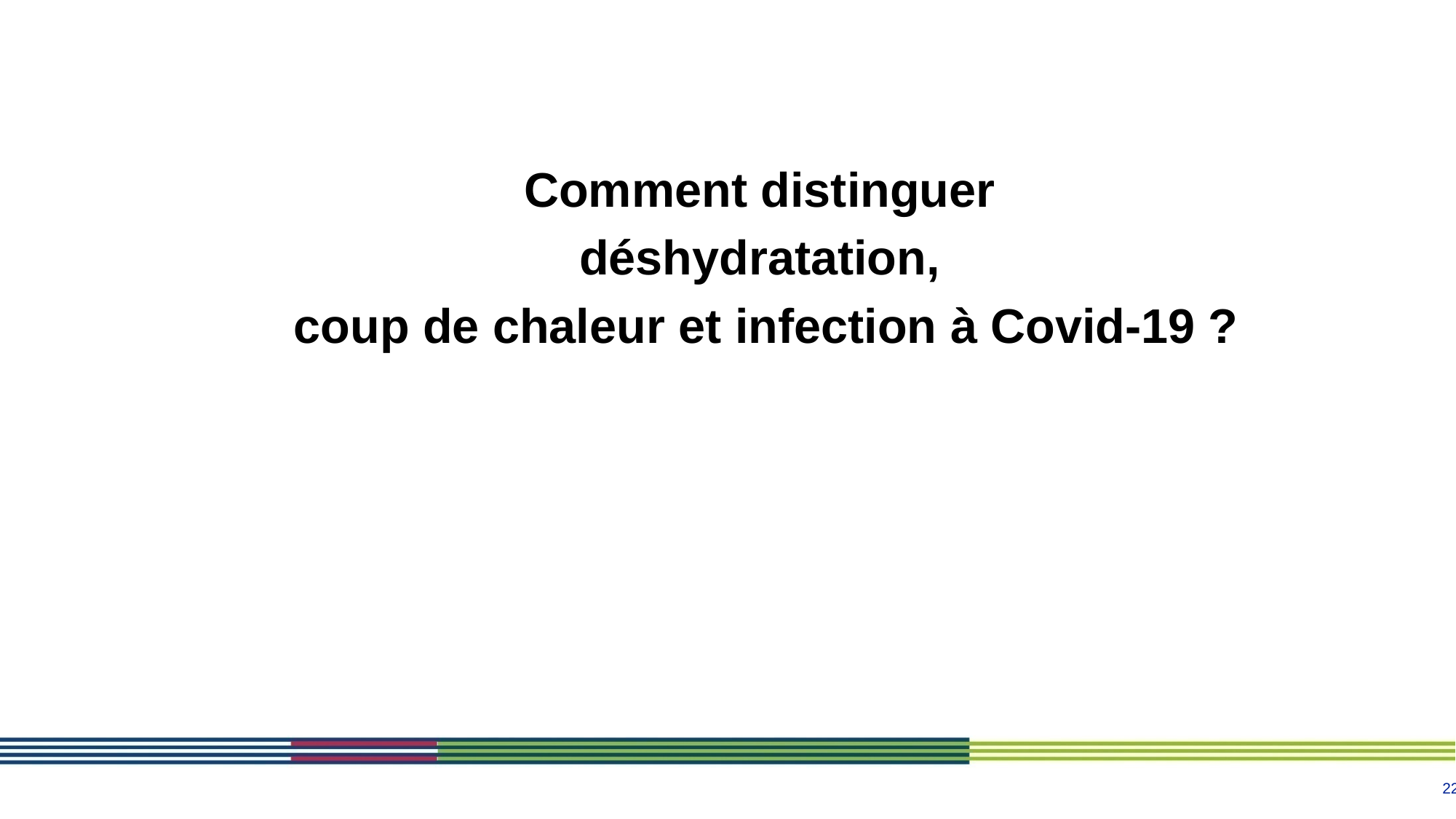

Comment distinguer
déshydratation,
coup de chaleur et infection à Covid-19 ?